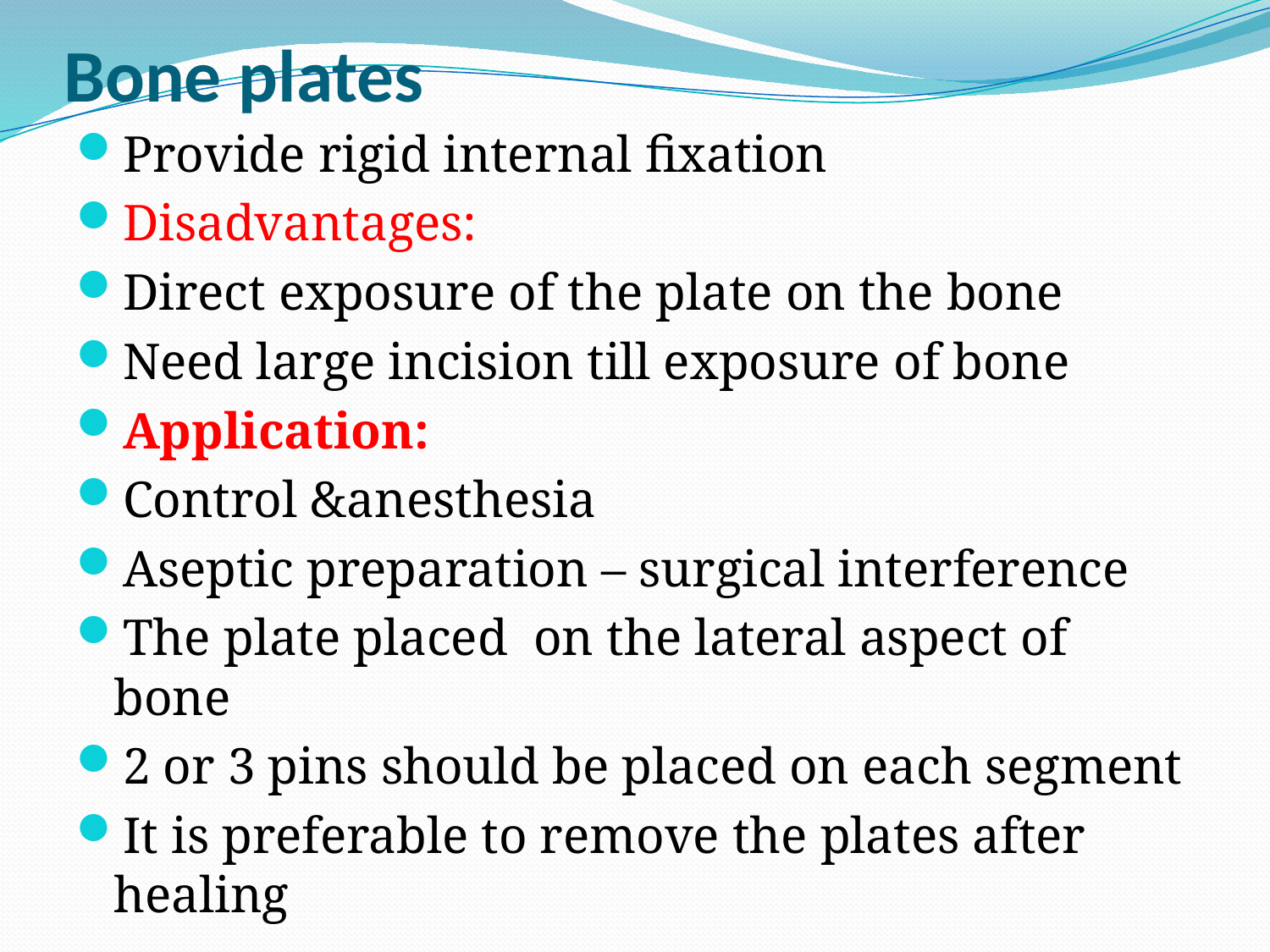

# Bone plates
Provide rigid internal fixation
Disadvantages:
Direct exposure of the plate on the bone
Need large incision till exposure of bone
Application:
Control &anesthesia
Aseptic preparation – surgical interference
The plate placed  on the lateral aspect of bone
2 or 3 pins should be placed on each segment
It is preferable to remove the plates after healing